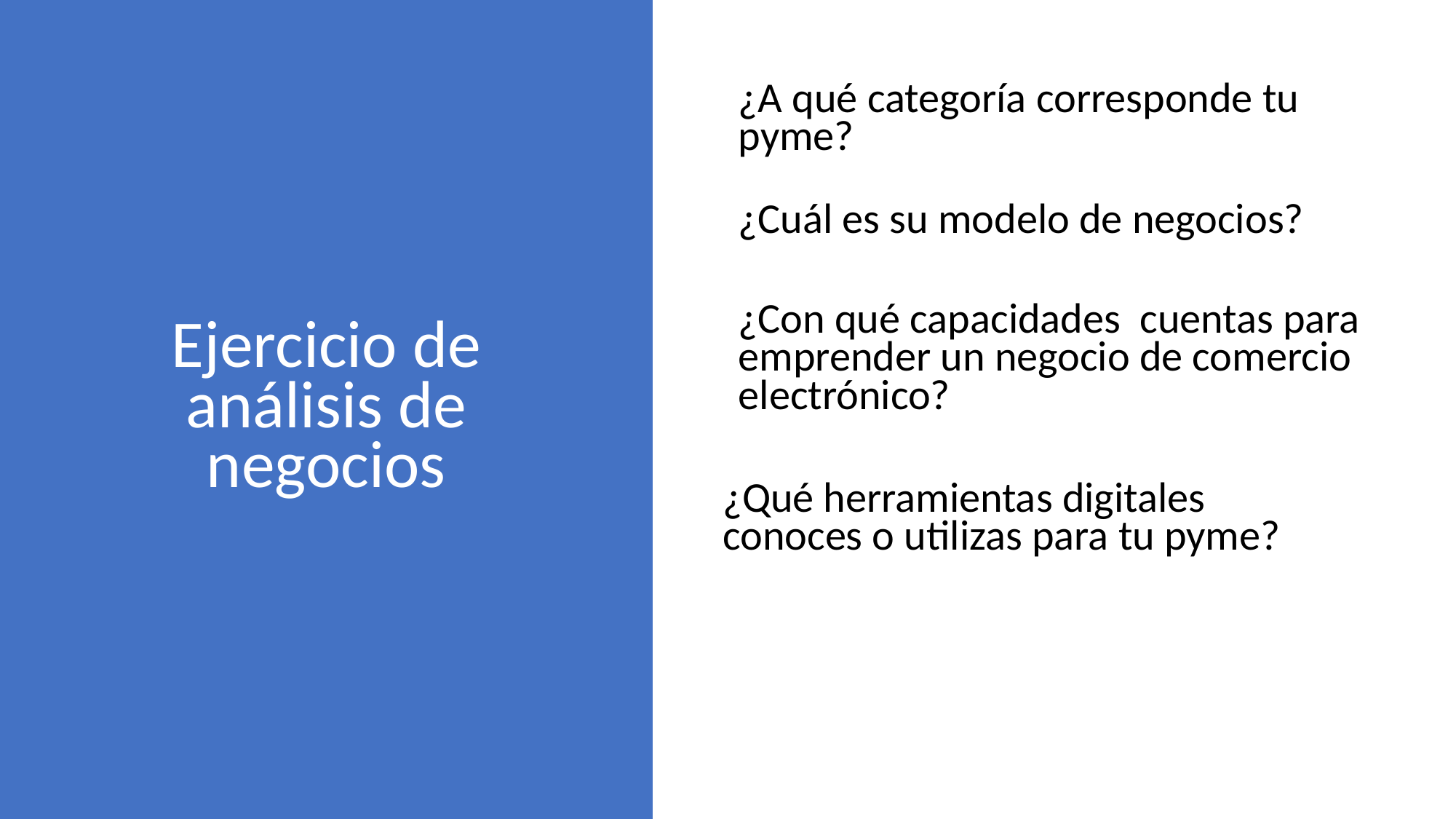

¿A qué categoría corresponde tu pyme?
Ejercicio de análisis de negocios
¿Cuál es su modelo de negocios?
¿Con qué capacidades  cuentas para emprender un negocio de comercio electrónico?
¿Qué herramientas digitales conoces o utilizas para tu pyme?